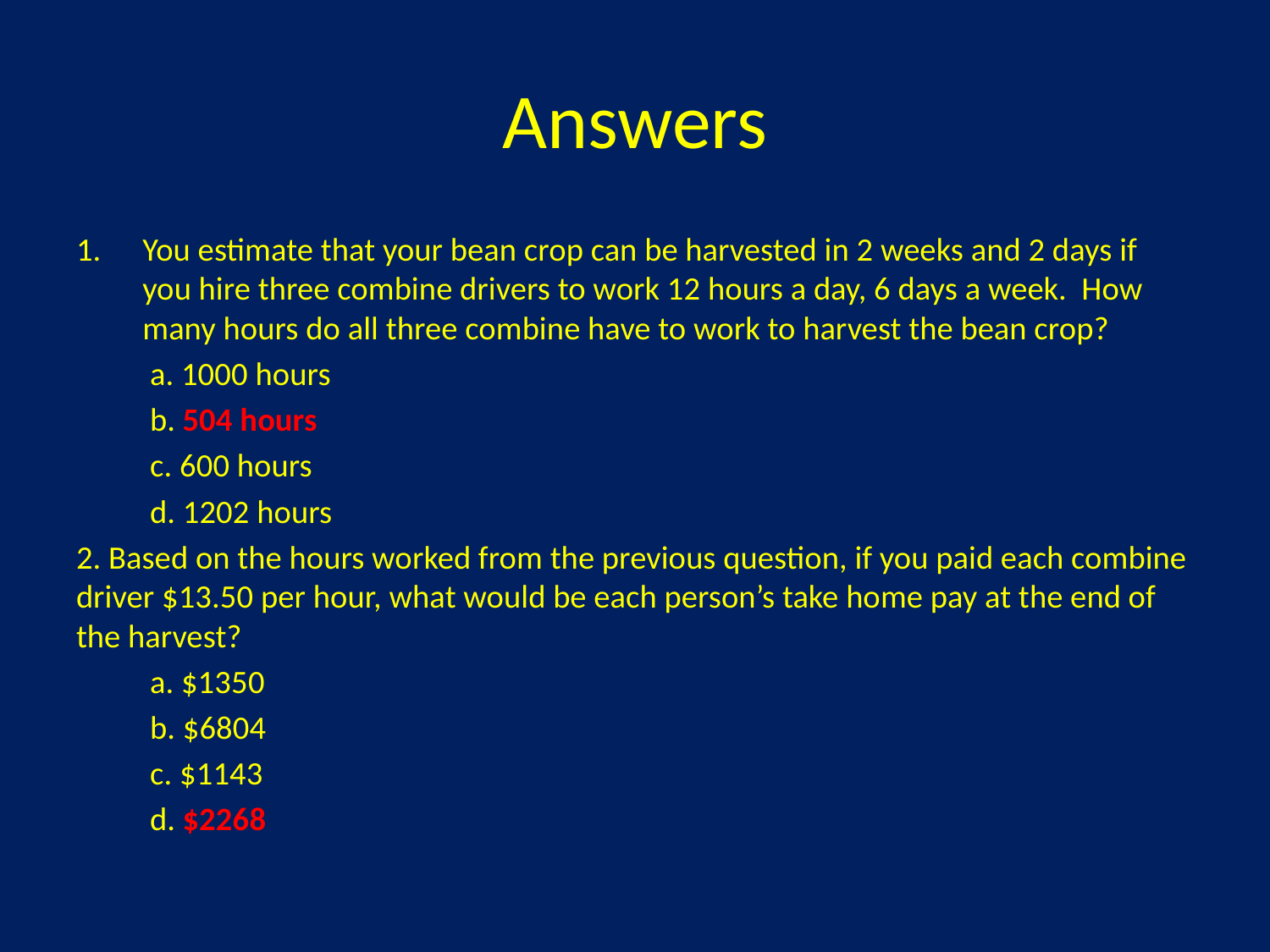

# Answers
You estimate that your bean crop can be harvested in 2 weeks and 2 days if you hire three combine drivers to work 12 hours a day, 6 days a week.  How many hours do all three combine have to work to harvest the bean crop?
	a. 1000 hours
	b. 504 hours
	c. 600 hours
	d. 1202 hours
2. Based on the hours worked from the previous question, if you paid each combine driver $13.50 per hour, what would be each person’s take home pay at the end of the harvest?
	a. $1350
	b. $6804
	c. $1143
	d. $2268